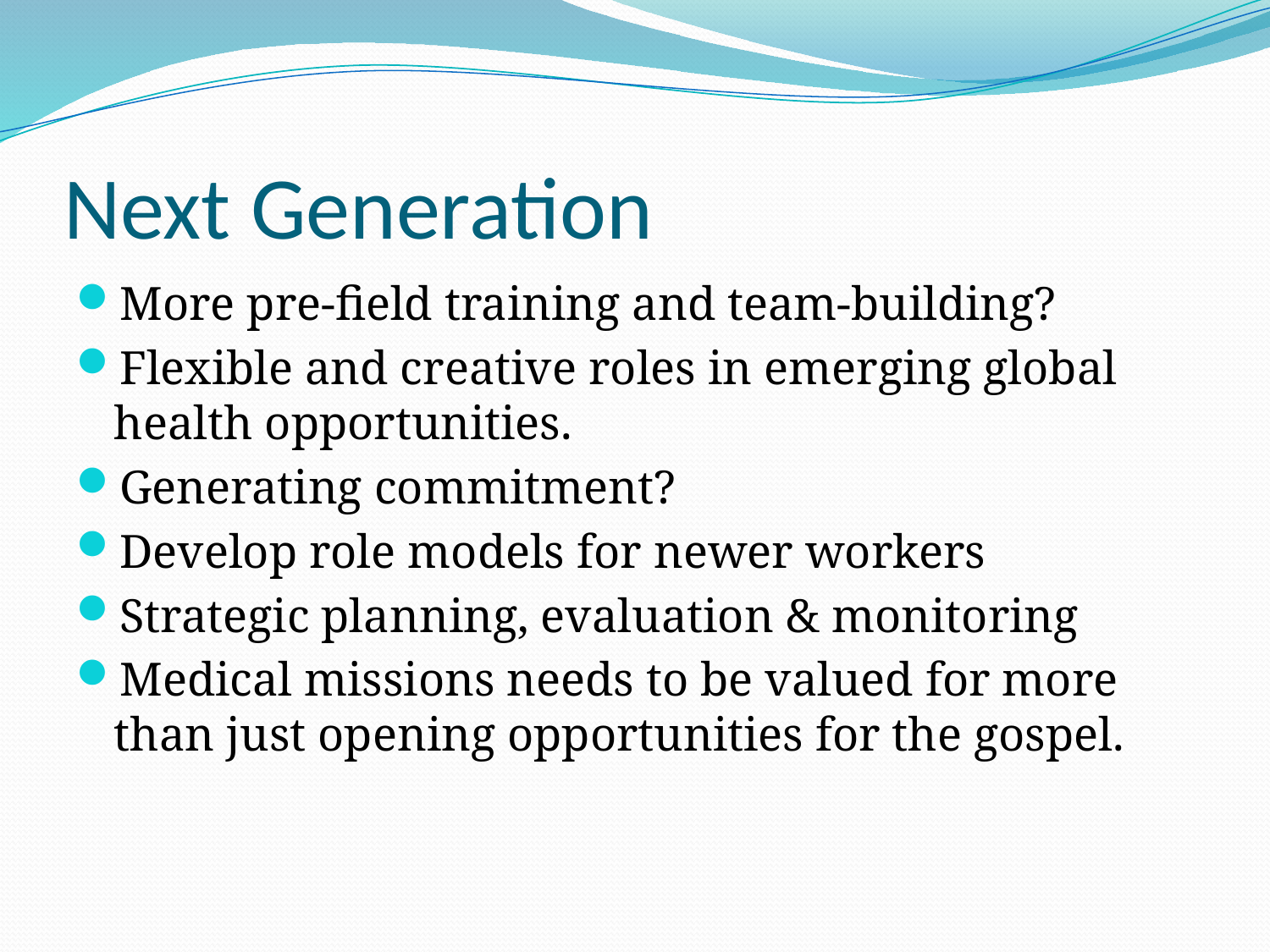

# Next Generation
More pre-field training and team-building?
Flexible and creative roles in emerging global health opportunities.
Generating commitment?
Develop role models for newer workers
Strategic planning, evaluation & monitoring
Medical missions needs to be valued for more than just opening opportunities for the gospel.